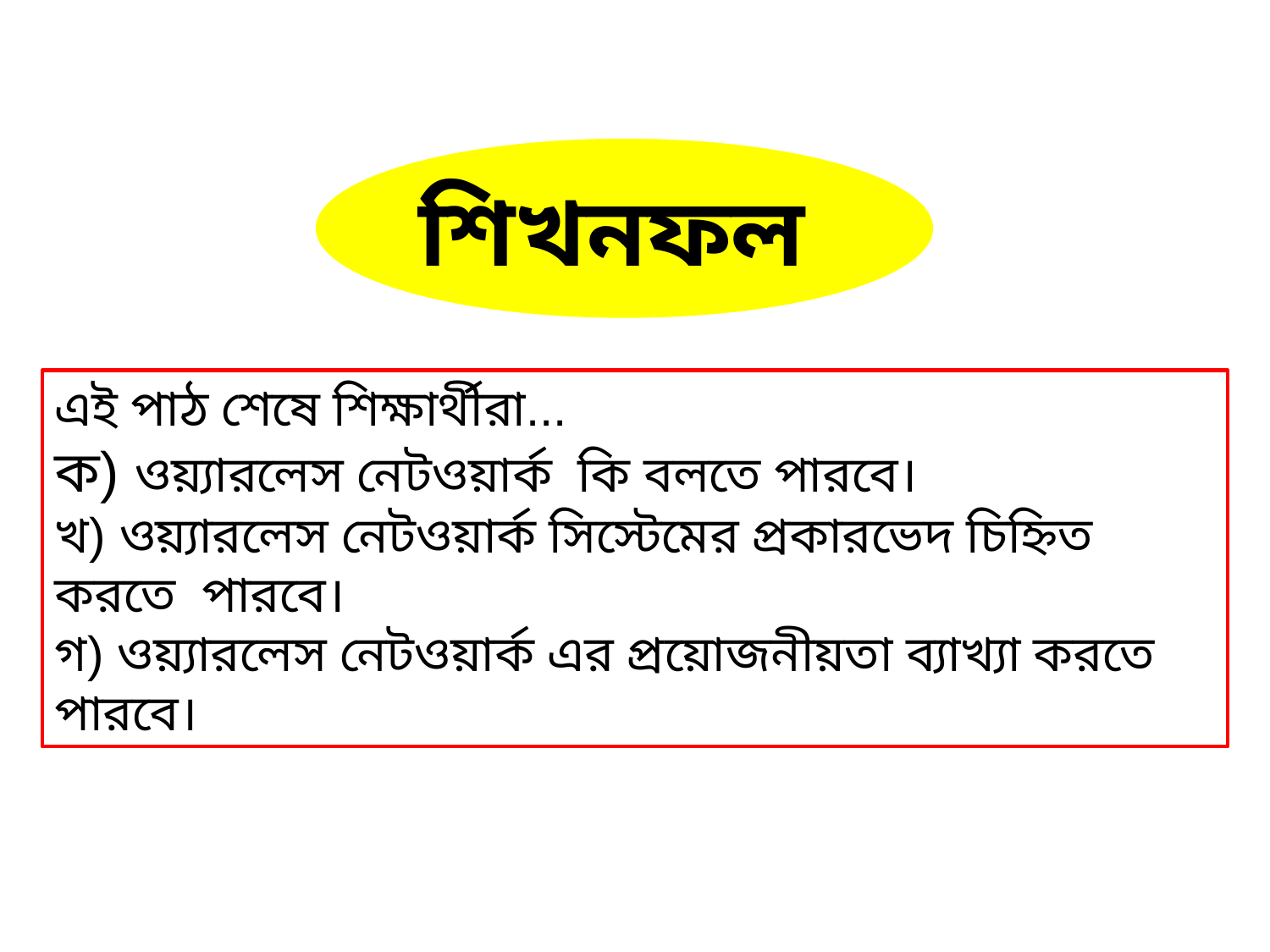

শিখনফল
এই পাঠ শেষে শিক্ষার্থীরা...
ক) ওয়্যারলেস নেটওয়ার্ক  কি বলতে পারবে।
খ) ওয়্যারলেস নেটওয়ার্ক সিস্টেমের প্রকারভেদ চিহ্নিত করতে  পারবে।
গ) ওয়্যারলেস নেটওয়ার্ক এর প্রয়োজনীয়তা ব্যাখ্যা করতে পারবে।